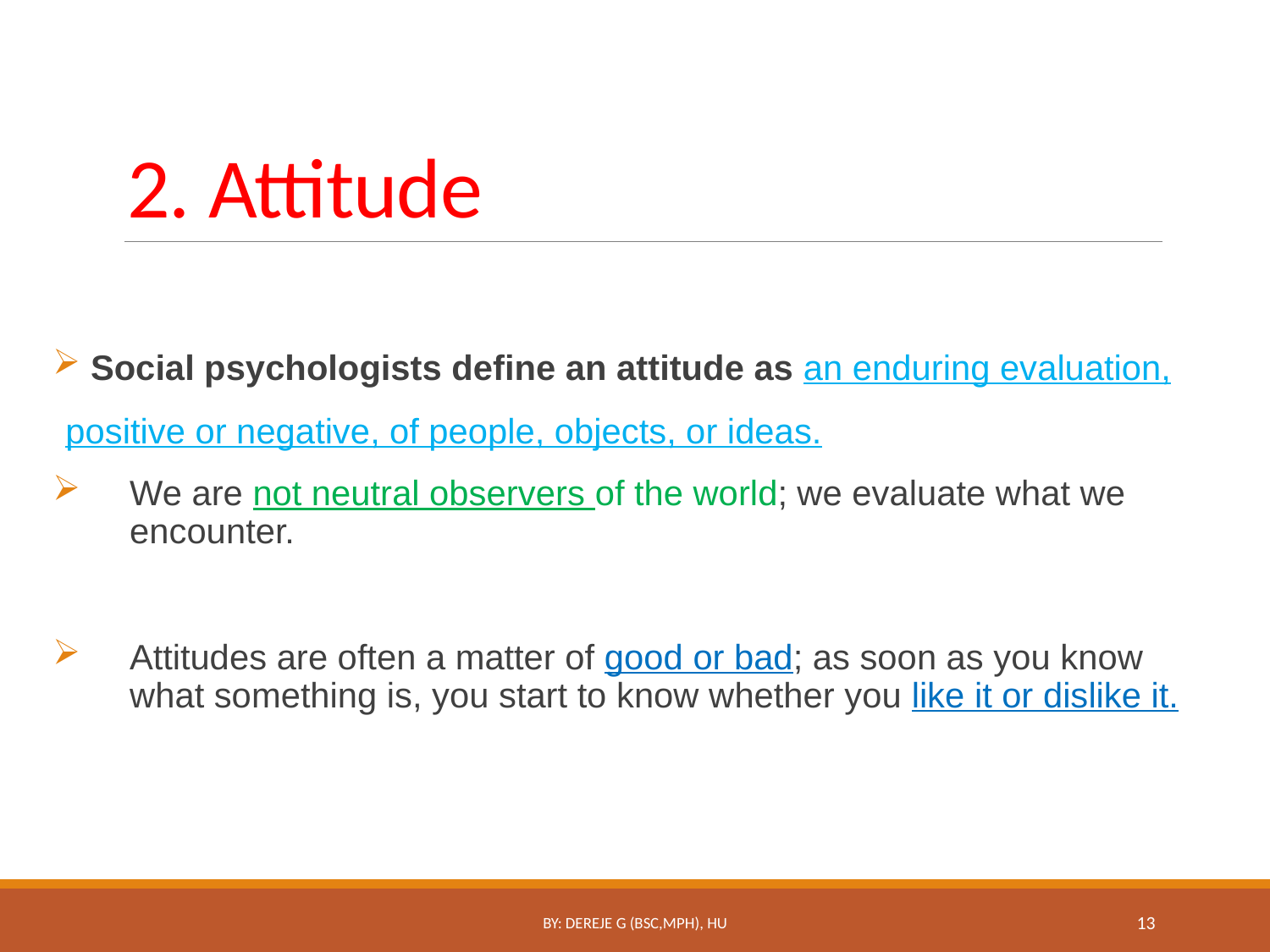

# 2. Attitude
 Social psychologists define an attitude as an enduring evaluation, positive or negative, of people, objects, or ideas.
We are not neutral observers of the world; we evaluate what we encounter.

Attitudes are often a matter of good or bad; as soon as you know what something is, you start to know whether you like it or dislike it.

By: Dereje G (Bsc,MPH), HU
13